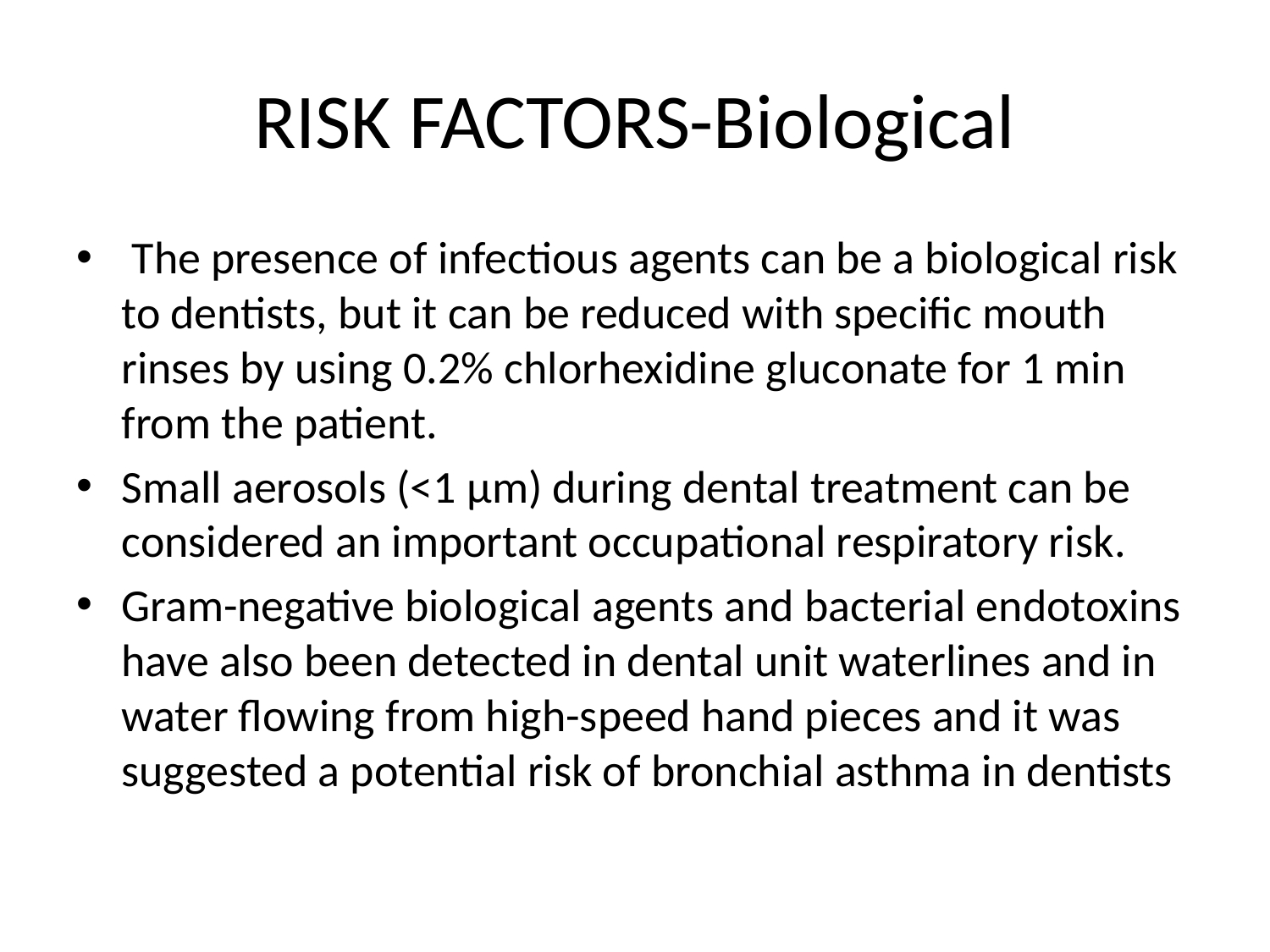

# RISK FACTORS-Biological
 The presence of infectious agents can be a biological risk to dentists, but it can be reduced with specific mouth rinses by using 0.2% chlorhexidine gluconate for 1 min from the patient.
Small aerosols (<1 µm) during dental treatment can be considered an important occupational respiratory risk.
Gram-negative biological agents and bacterial endotoxins have also been detected in dental unit waterlines and in water flowing from high-speed hand pieces and it was suggested a potential risk of bronchial asthma in dentists